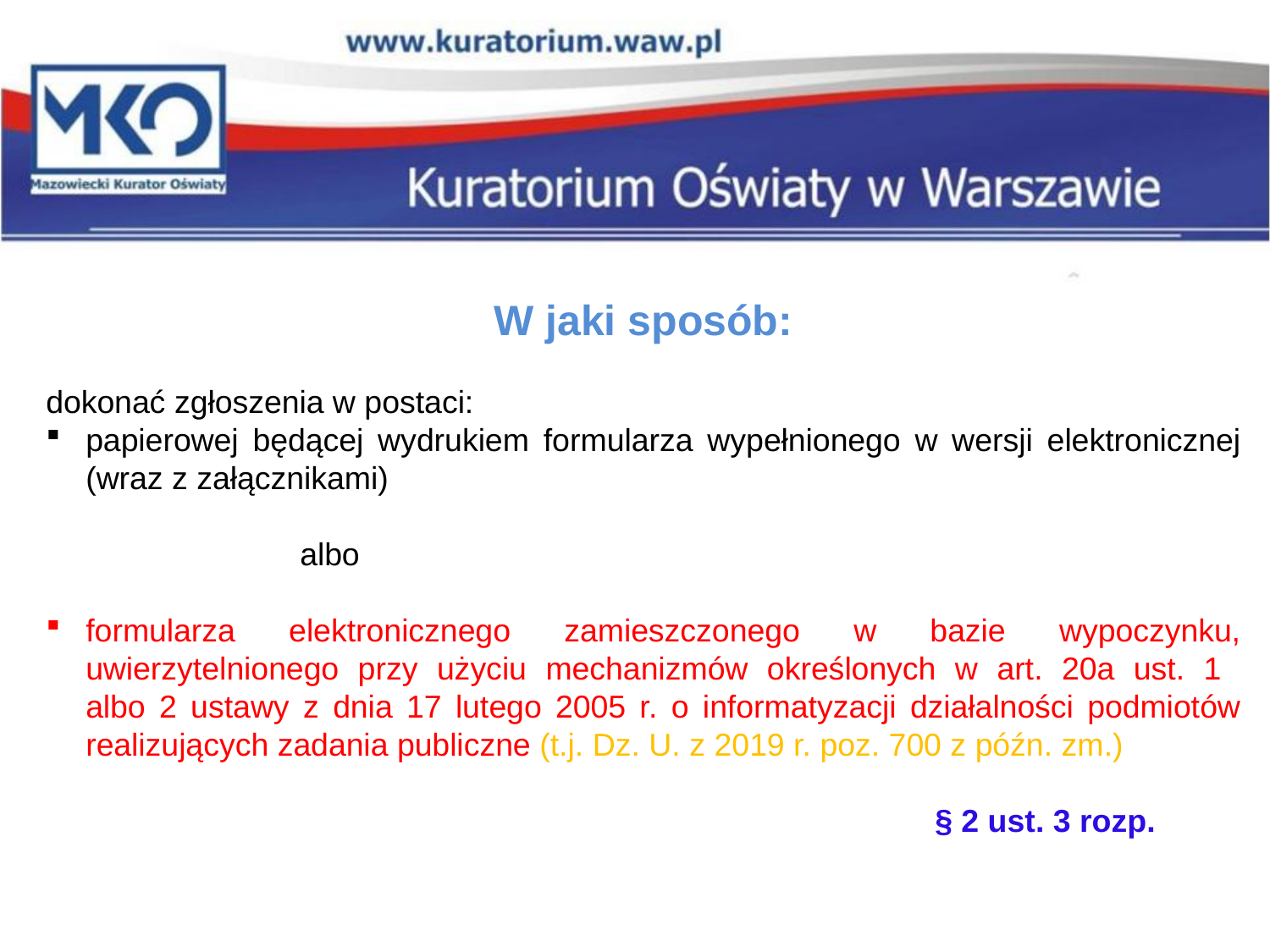

W jaki sposób:

dokonać zgłoszenia w postaci:
papierowej będącej wydrukiem formularza wypełnionego w wersji elektronicznej (wraz z załącznikami)

		albo

formularza elektronicznego zamieszczonego w bazie wypoczynku, uwierzytelnionego przy użyciu mechanizmów określonych w art. 20a ust. 1
albo 2 ustawy z dnia 17 lutego 2005 r. o informatyzacji działalności podmiotów realizujących zadania publiczne (t.j. Dz. U. z 2019 r. poz. 700 z późn. zm.)

							§ 2 ust. 3 rozp.